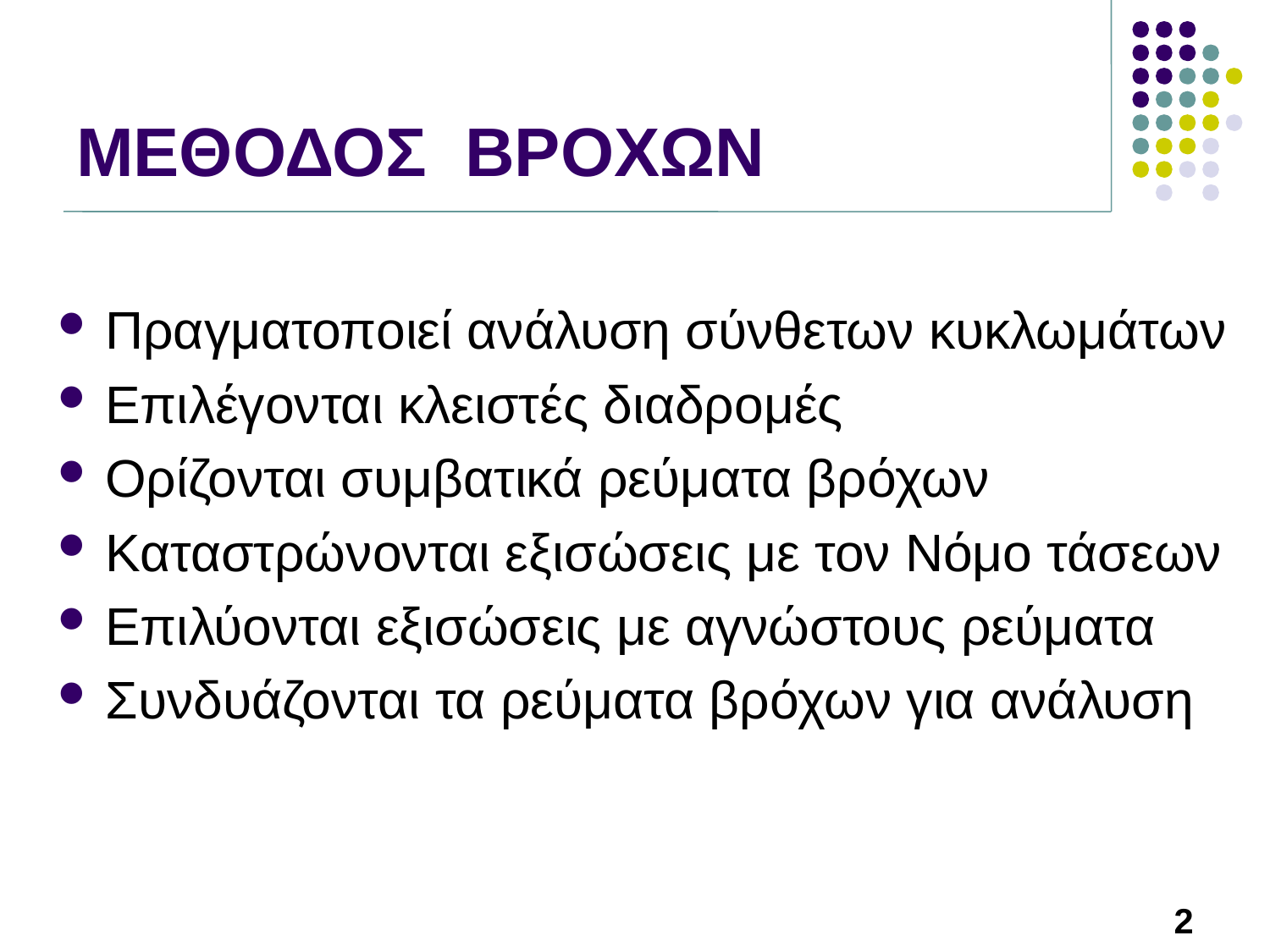

# ΜΕΘΟΔΟΣ  ΒΡΟΧΩΝ

Πραγματοποιεί ανάλυση σύνθετων κυκλωμάτων
Επιλέγονται κλειστές διαδρομές
Ορίζονται συμβατικά ρεύματα βρόχων
Καταστρώνονται εξισώσεις με τον Νόμο τάσεων
Επιλύονται εξισώσεις με αγνώστους ρεύματα
Συνδυάζονται τα ρεύματα βρόχων για ανάλυση
2